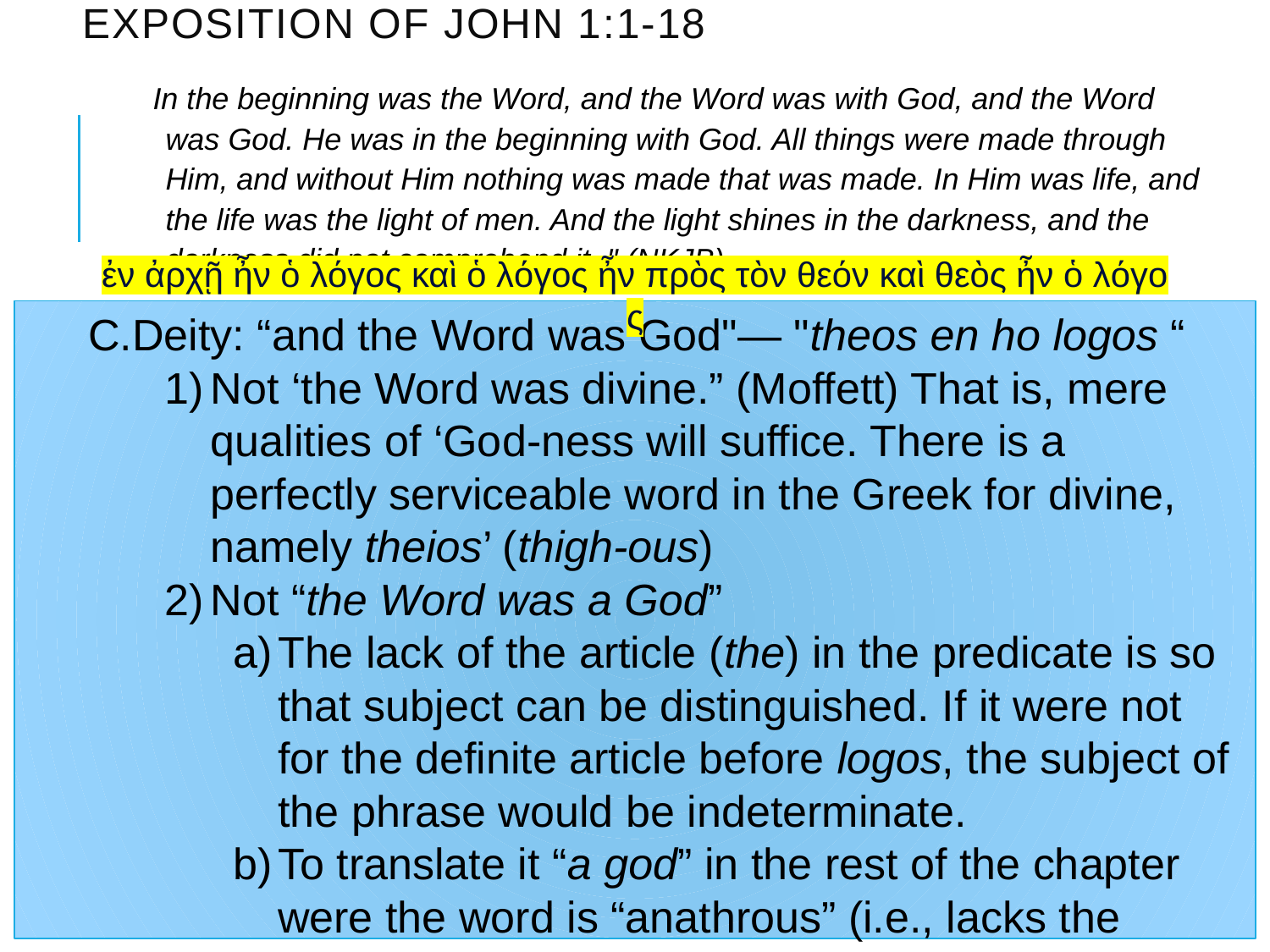

# Exposition of John 1:1-18
In the beginning was the Word, and the Word was with God, and the Word was God. He was in the beginning with God. All things were made through Him, and without Him nothing was made that was made. In Him was life, and the life was the light of men. And the light shines in the darkness, and the darkness did not comprehend it. " (NKJB)

ἐν ἀρχῇ ἦν ὁ λόγος καὶ ὁ λόγος ἦν πρὸς τὸν θεόν καὶ θεὸς ἦν ὁ λόγος
Deity: “and the Word was God"— "theos en ho logos “
Not ‘the Word was divine.” (Moffett) That is, mere qualities of ‘God-ness will suffice. There is a perfectly serviceable word in the Greek for divine, namely theios’ (thigh-ous)
Not “the Word was a God”
The lack of the article (the) in the predicate is so that subject can be distinguished. If it were not for the definite article before logos, the subject of the phrase would be indeterminate.
To translate it “a god” in the rest of the chapter were the word is “anathrous” (i.e., lacks the article) would be senseless (see 1:6, 12, 13, 18)